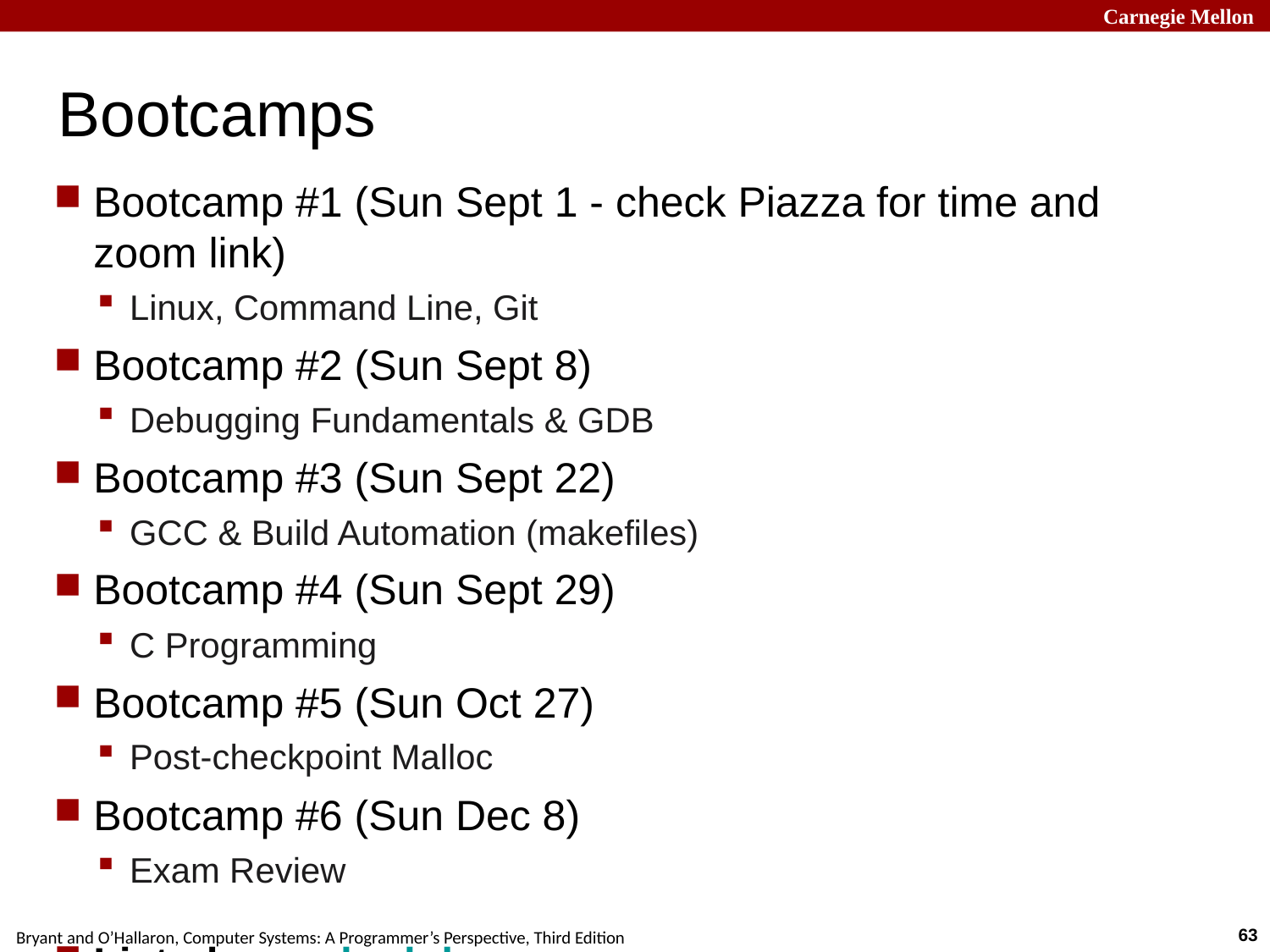

# Bootcamps
Bootcamp #1 (Sun Sept 1 - check Piazza for time and zoom link)
Linux, Command Line, Git
Bootcamp #2 (Sun Sept 8)
Debugging Fundamentals & GDB
Bootcamp #3 (Sun Sept 22)
GCC & Build Automation (makefiles)
Bootcamp #4 (Sun Sept 29)
C Programming
Bootcamp #5 (Sun Oct 27)
Post-checkpoint Malloc
Bootcamp #6 (Sun Dec 8)
Exam Review

Listed on schedule page